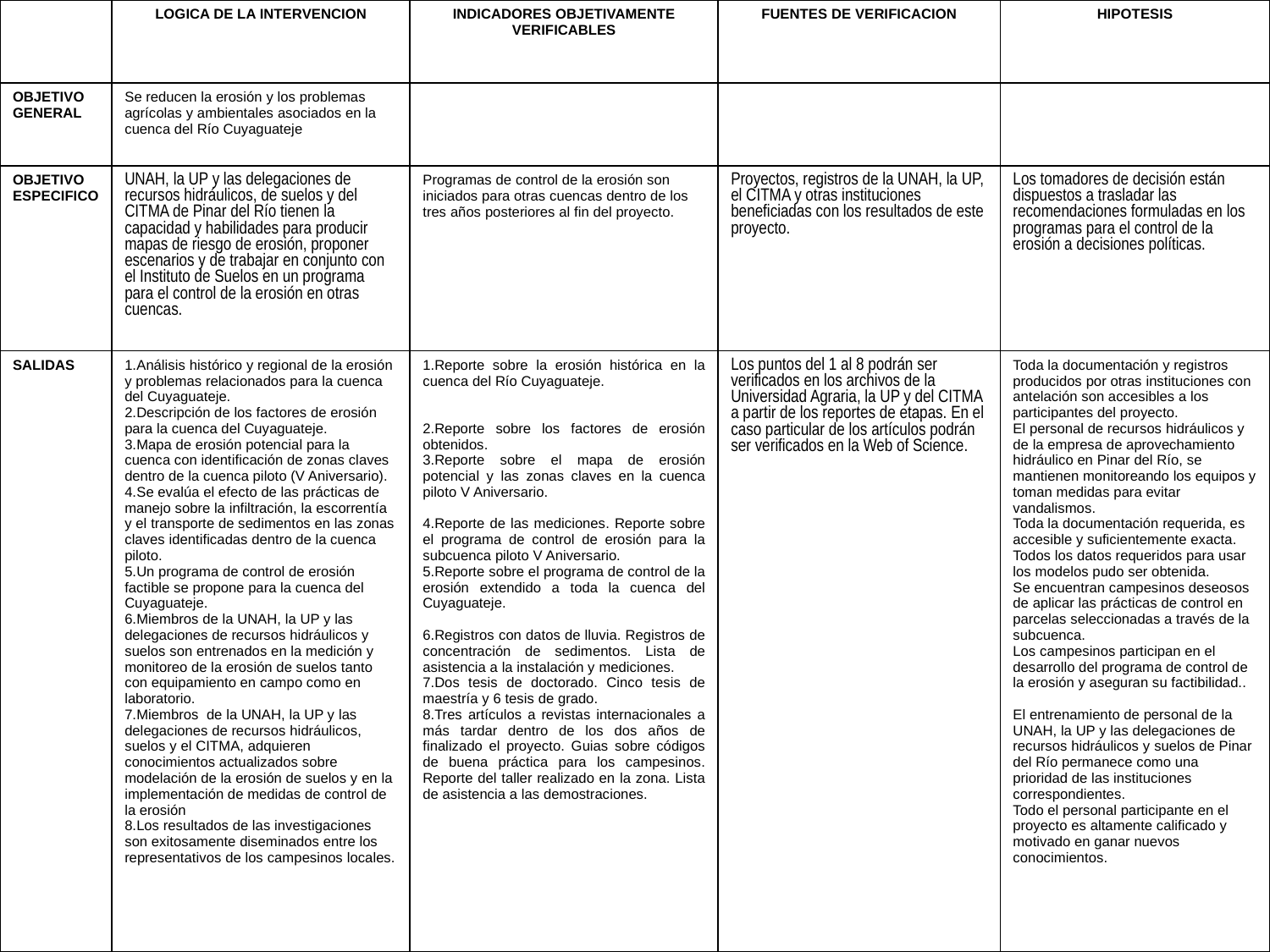

|  | LOGICA DE LA INTERVENCION | INDICADORES OBJETIVAMENTE VERIFICABLES | FUENTES DE VERIFICACION | HIPOTESIS |
| --- | --- | --- | --- | --- |
| OBJETIVO GENERAL | Se reducen la erosión y los problemas agrícolas y ambientales asociados en la cuenca del Río Cuyaguateje |  |  |  |
| OBJETIVO ESPECIFICO | UNAH, la UP y las delegaciones de recursos hidráulicos, de suelos y del CITMA de Pinar del Río tienen la capacidad y habilidades para producir mapas de riesgo de erosión, proponer escenarios y de trabajar en conjunto con el Instituto de Suelos en un programa para el control de la erosión en otras cuencas. | Programas de control de la erosión son iniciados para otras cuencas dentro de los tres años posteriores al fin del proyecto. | Proyectos, registros de la UNAH, la UP, el CITMA y otras instituciones beneficiadas con los resultados de este proyecto. | Los tomadores de decisión están dispuestos a trasladar las recomendaciones formuladas en los programas para el control de la erosión a decisiones políticas. |
| SALIDAS | Análisis histórico y regional de la erosión y problemas relacionados para la cuenca del Cuyaguateje. Descripción de los factores de erosión para la cuenca del Cuyaguateje. Mapa de erosión potencial para la cuenca con identificación de zonas claves dentro de la cuenca piloto (V Aniversario). Se evalúa el efecto de las prácticas de manejo sobre la infiltración, la escorrentía y el transporte de sedimentos en las zonas claves identificadas dentro de la cuenca piloto. Un programa de control de erosión factible se propone para la cuenca del Cuyaguateje. Miembros de la UNAH, la UP y las delegaciones de recursos hidráulicos y suelos son entrenados en la medición y monitoreo de la erosión de suelos tanto con equipamiento en campo como en laboratorio. Miembros de la UNAH, la UP y las delegaciones de recursos hidráulicos, suelos y el CITMA, adquieren conocimientos actualizados sobre modelación de la erosión de suelos y en la implementación de medidas de control de la erosión Los resultados de las investigaciones son exitosamente diseminados entre los representativos de los campesinos locales. | Reporte sobre la erosión histórica en la cuenca del Río Cuyaguateje.     Reporte sobre los factores de erosión obtenidos.  Reporte sobre el mapa de erosión potencial y las zonas claves en la cuenca piloto V Aniversario.    Reporte de las mediciones. Reporte sobre el programa de control de erosión para la subcuenca piloto V Aniversario. Reporte sobre el programa de control de la erosión extendido a toda la cuenca del Cuyaguateje.    Registros con datos de lluvia. Registros de concentración de sedimentos. Lista de asistencia a la instalación y mediciones. Dos tesis de doctorado. Cinco tesis de maestría y 6 tesis de grado. Tres artículos a revistas internacionales a más tardar dentro de los dos años de finalizado el proyecto. Guias sobre códigos de buena práctica para los campesinos. Reporte del taller realizado en la zona. Lista de asistencia a las demostraciones. | Los puntos del 1 al 8 podrán ser verificados en los archivos de la Universidad Agraria, la UP y del CITMA a partir de los reportes de etapas. En el caso particular de los artículos podrán ser verificados en la Web of Science. | Toda la documentación y registros producidos por otras instituciones con antelación son accesibles a los participantes del proyecto. El personal de recursos hidráulicos y de la empresa de aprovechamiento hidráulico en Pinar del Río, se mantienen monitoreando los equipos y toman medidas para evitar vandalismos. Toda la documentación requerida, es accesible y suficientemente exacta. Todos los datos requeridos para usar los modelos pudo ser obtenida. Se encuentran campesinos deseosos de aplicar las prácticas de control en parcelas seleccionadas a través de la subcuenca. Los campesinos participan en el desarrollo del programa de control de la erosión y aseguran su factibilidad..   El entrenamiento de personal de la UNAH, la UP y las delegaciones de recursos hidráulicos y suelos de Pinar del Río permanece como una prioridad de las instituciones correspondientes. Todo el personal participante en el proyecto es altamente calificado y motivado en ganar nuevos conocimientos. |